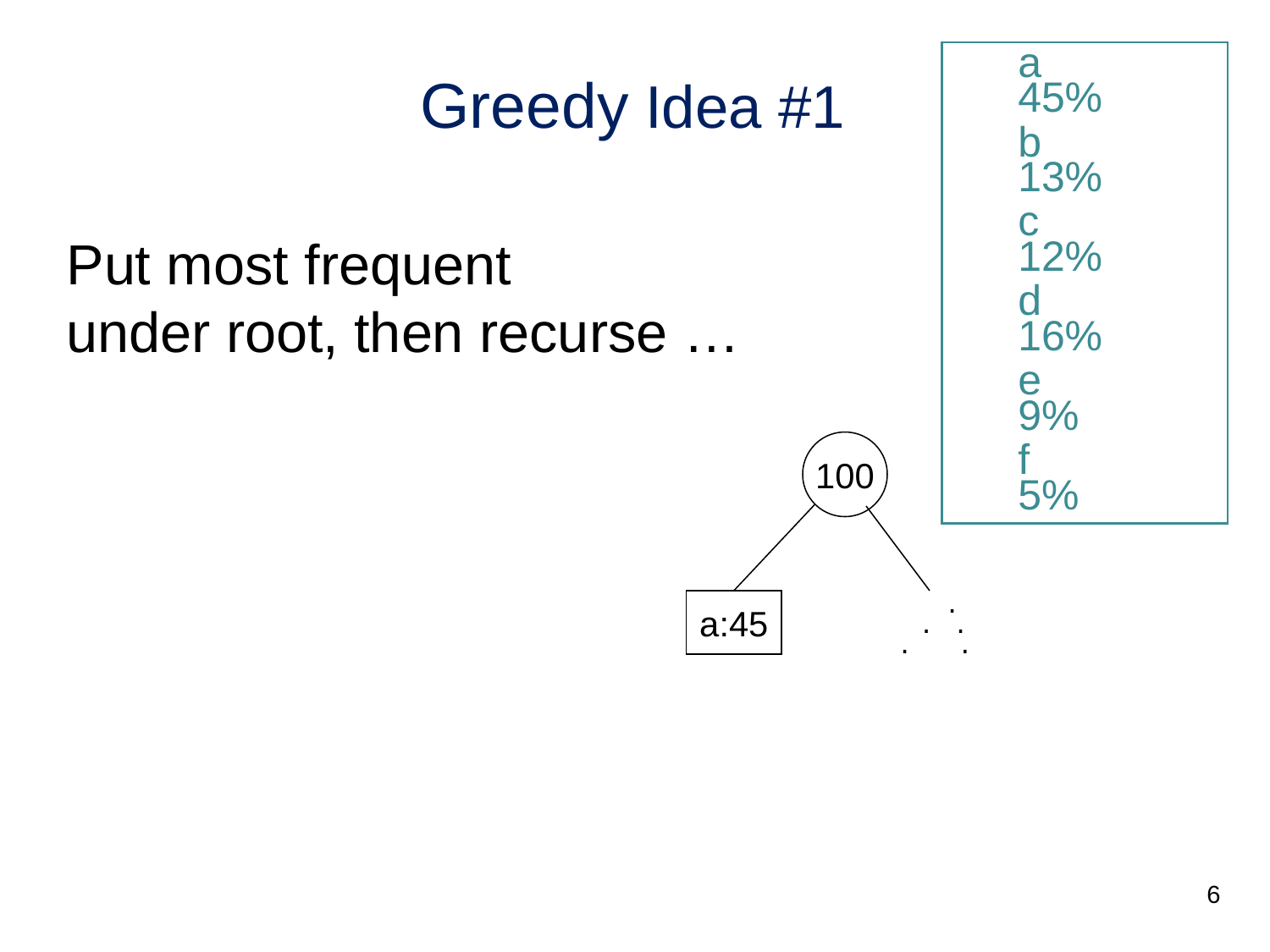

a	45%
b	13%
c	12%
d	16%
e	  9%
f	  5%
# Greedy Idea #1
Put most frequent
under root, then recurse …
100

a:45
    .
  .   .
.      .

6